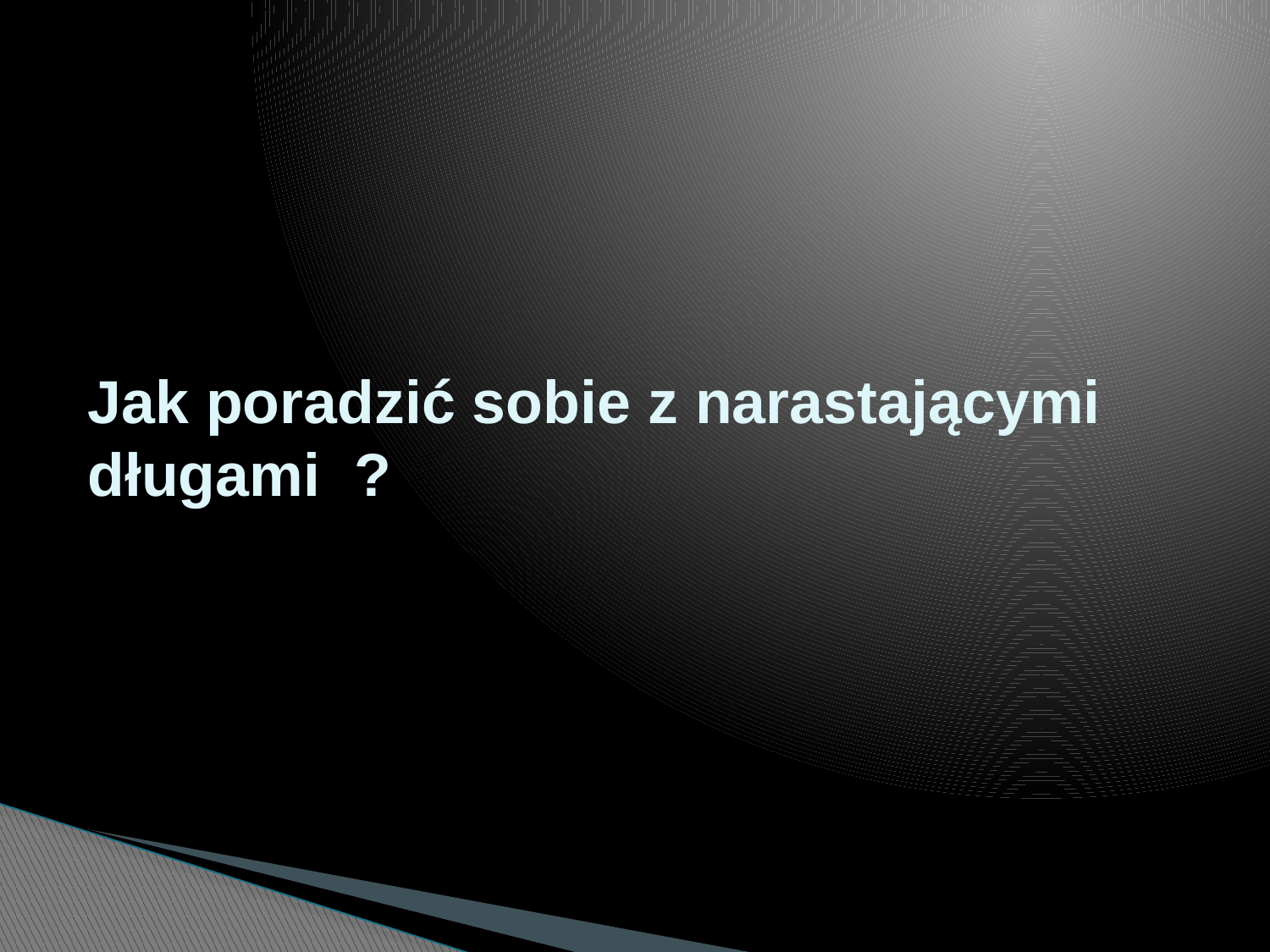

# Jak poradzić sobie z narastającymi długami  ?